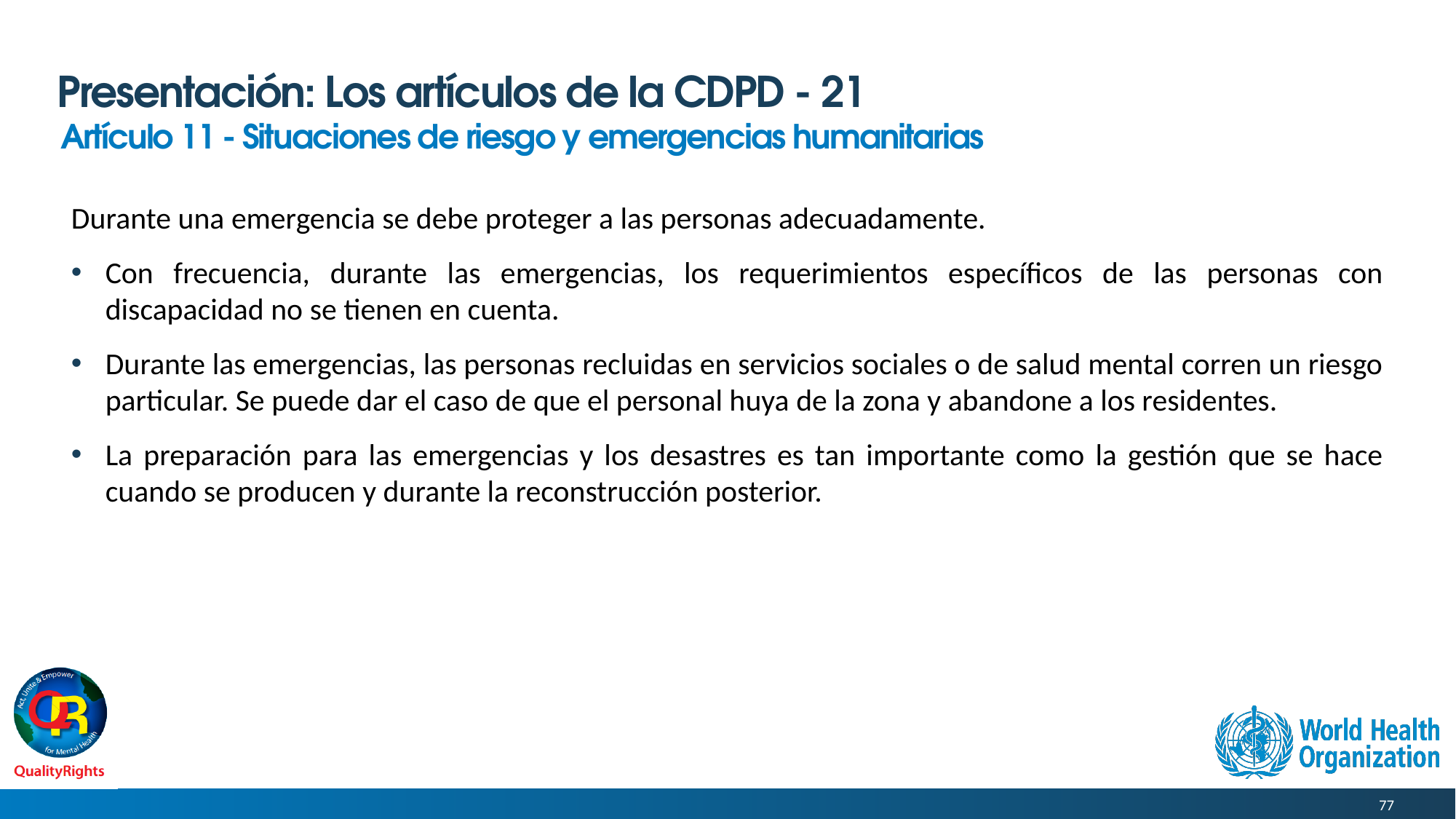

# Presentación: Los artículos de la CDPD - 21
Artículo 11 - Situaciones de riesgo y emergencias humanitarias
Durante una emergencia se debe proteger a las personas adecuadamente.
Con frecuencia, durante las emergencias, los requerimientos específicos de las personas con discapacidad no se tienen en cuenta.
Durante las emergencias, las personas recluidas en servicios sociales o de salud mental corren un riesgo particular. Se puede dar el caso de que el personal huya de la zona y abandone a los residentes.
La preparación para las emergencias y los desastres es tan importante como la gestión que se hace cuando se producen y durante la reconstrucción posterior.